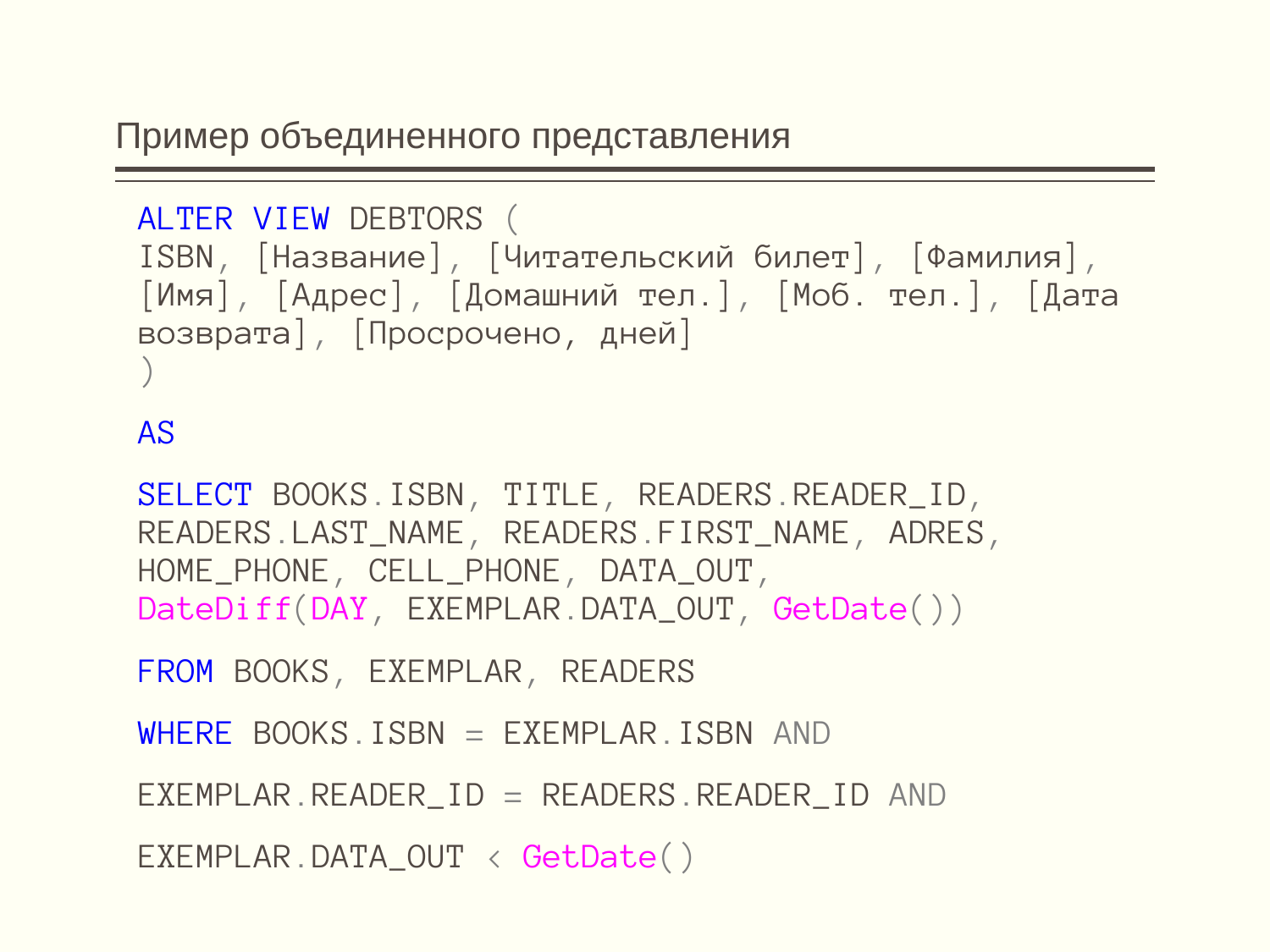

# Пример объединенного представления
ALTER VIEW DEBTORS (
ISBN, [Название], [Читательский билет], [Фамилия], [Имя], [Адрес], [Домашний тел.], [Моб. тел.], [Дата возврата], [Просрочено, дней]
)
AS
SELECT BOOKS.ISBN, TITLE, READERS.READER_ID, READERS.LAST_NAME, READERS.FIRST_NAME, ADRES, HOME_PHONE, CELL_PHONE, DATA_OUT,
DateDiff(DAY, EXEMPLAR.DATA_OUT, GetDate())
FROM BOOKS, EXEMPLAR, READERS
WHERE BOOKS.ISBN = EXEMPLAR.ISBN AND
EXEMPLAR.READER_ID = READERS.READER_ID AND
EXEMPLAR.DATA_OUT < GetDate()